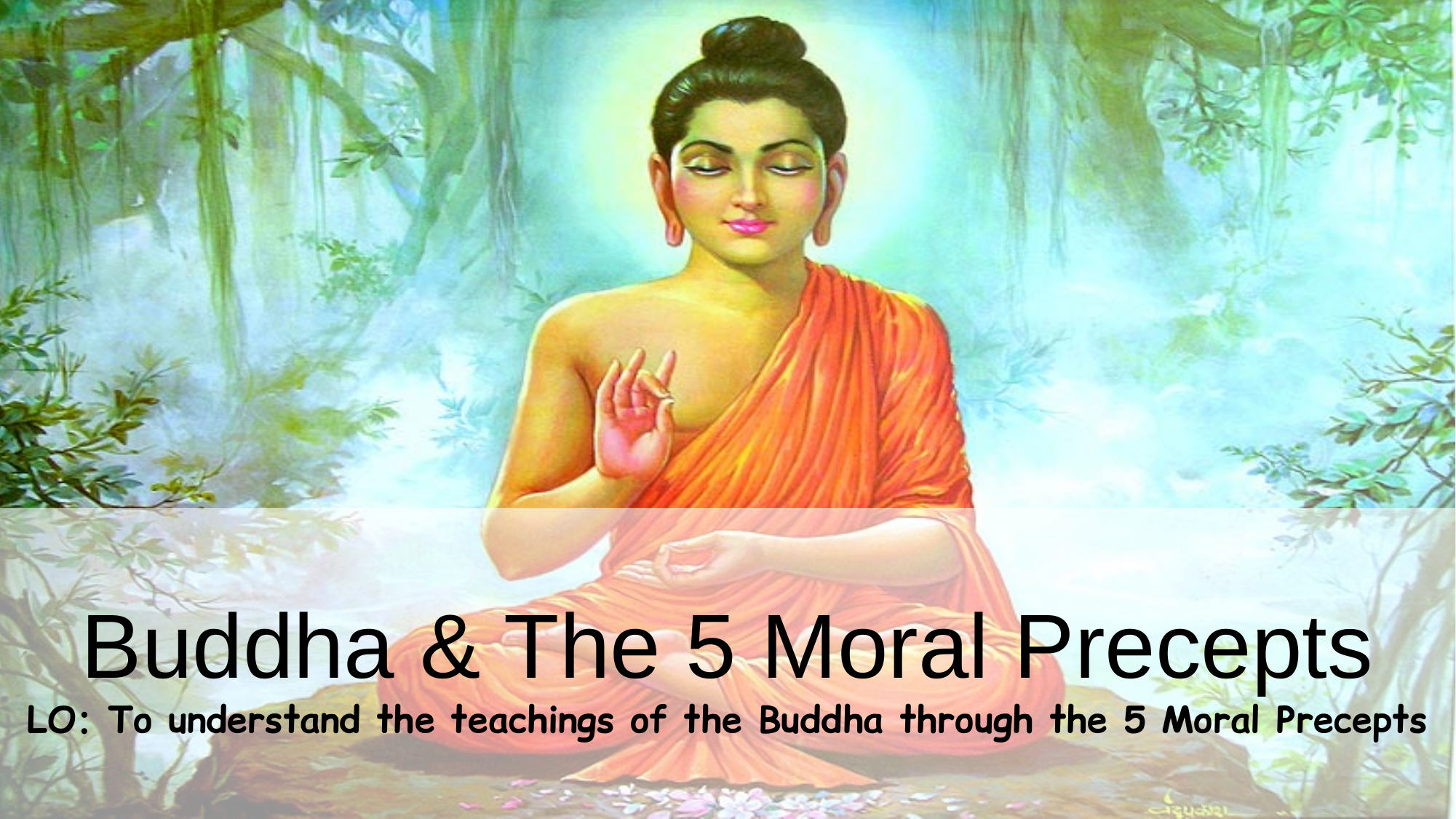

Buddha & The 5 Moral Precepts
LO: To understand the teachings of the Buddha through the 5 Moral Precepts